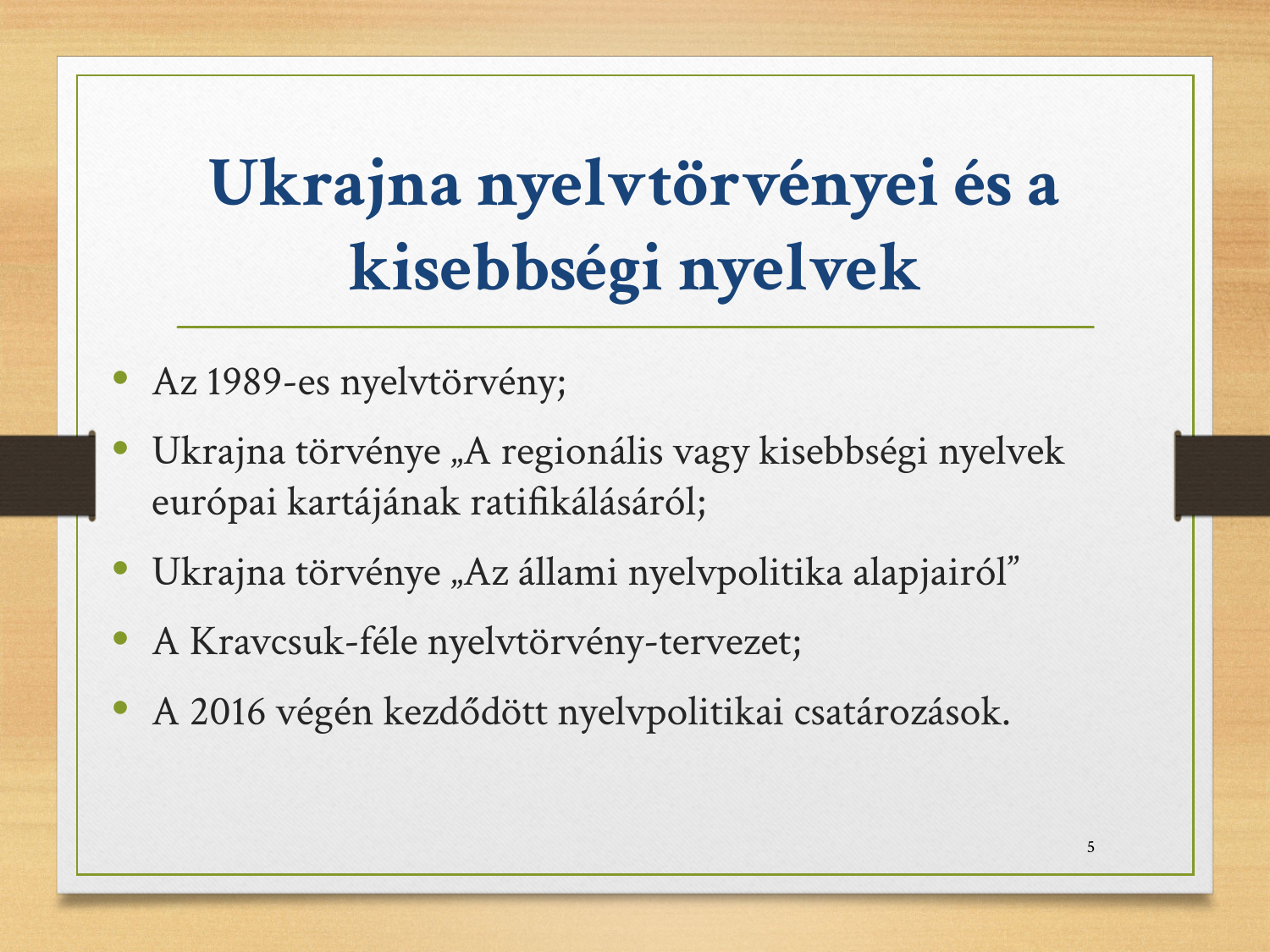

# Ukrajna nyelvtörvényei és a kisebbségi nyelvek
Az 1989-es nyelvtörvény;
Ukrajna törvénye „A regionális vagy kisebbségi nyelvek európai kartájának ratifikálásáról;
Ukrajna törvénye „Az állami nyelvpolitika alapjairól”
A Kravcsuk-féle nyelvtörvény-tervezet;
A 2016 végén kezdődött nyelvpolitikai csatározások.
5